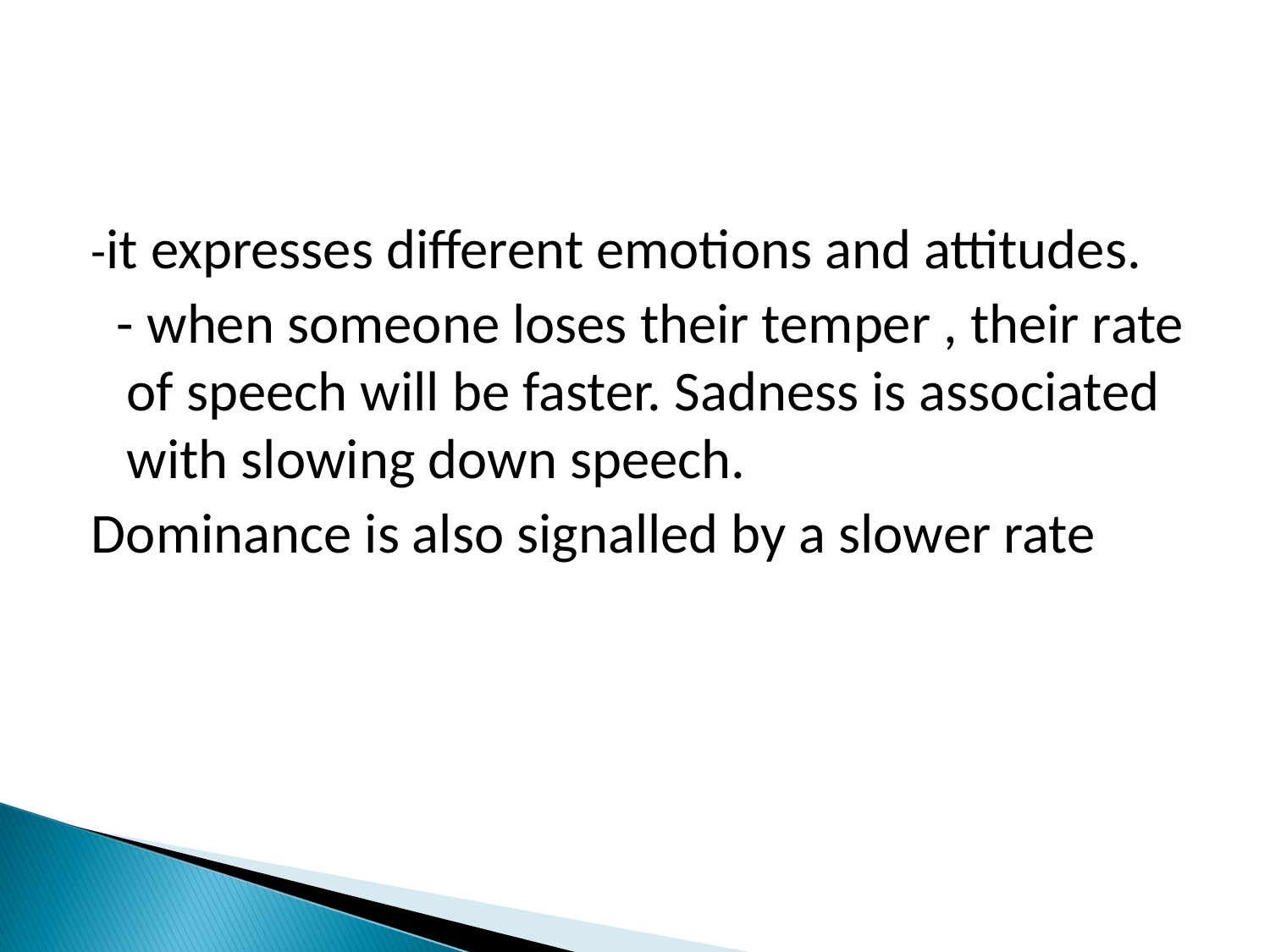

-it expresses different emotions and attitudes.
  - when someone loses their temper , their rate of speech will be faster. Sadness is associated with slowing down speech.
Dominance is also signalled by a slower rate